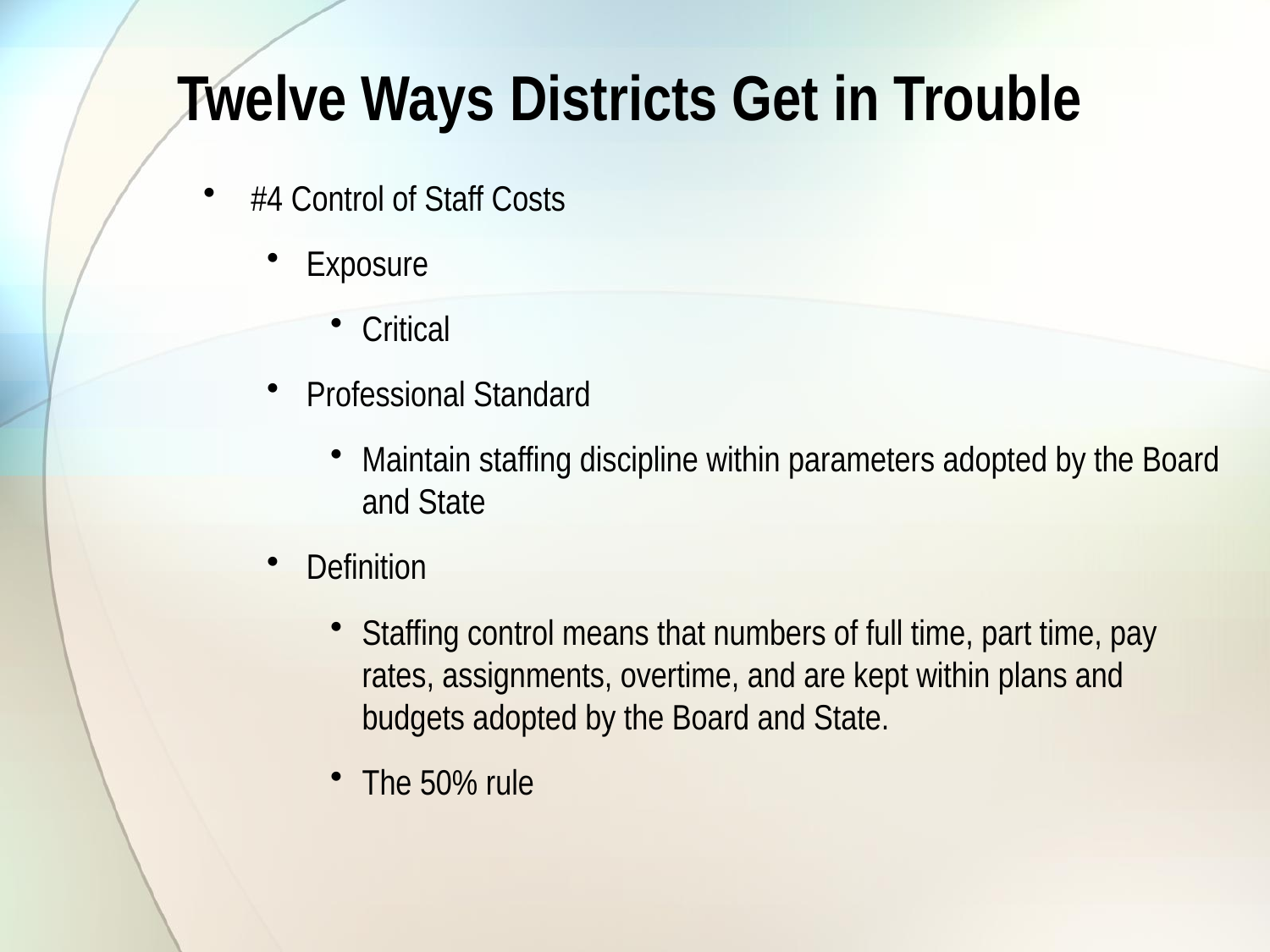

# Twelve Ways Districts Get in Trouble
#4 Control of Staff Costs
Exposure
Critical
Professional Standard
Maintain staffing discipline within parameters adopted by the Board and State
Definition
Staffing control means that numbers of full time, part time, pay rates, assignments, overtime, and are kept within plans and budgets adopted by the Board and State.
The 50% rule